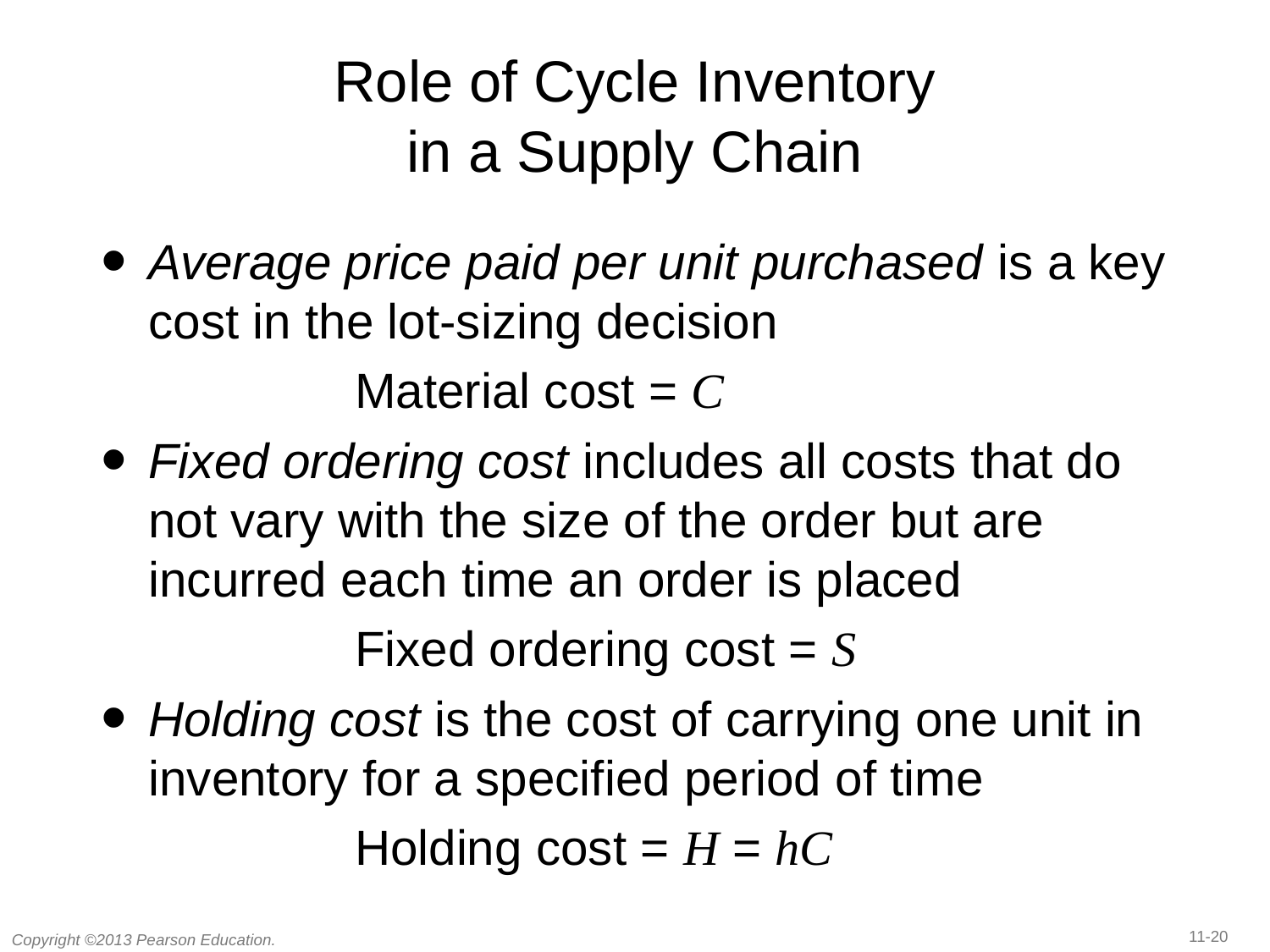

# Role of Cycle Inventory in a Supply Chain
Average price paid per unit purchased is a key cost in the lot-sizing decision
		Material cost = C
Fixed ordering cost includes all costs that do not vary with the size of the order but are incurred each time an order is placed
		Fixed ordering cost = S
Holding cost is the cost of carrying one unit in inventory for a specified period of time
		Holding cost = H = hC